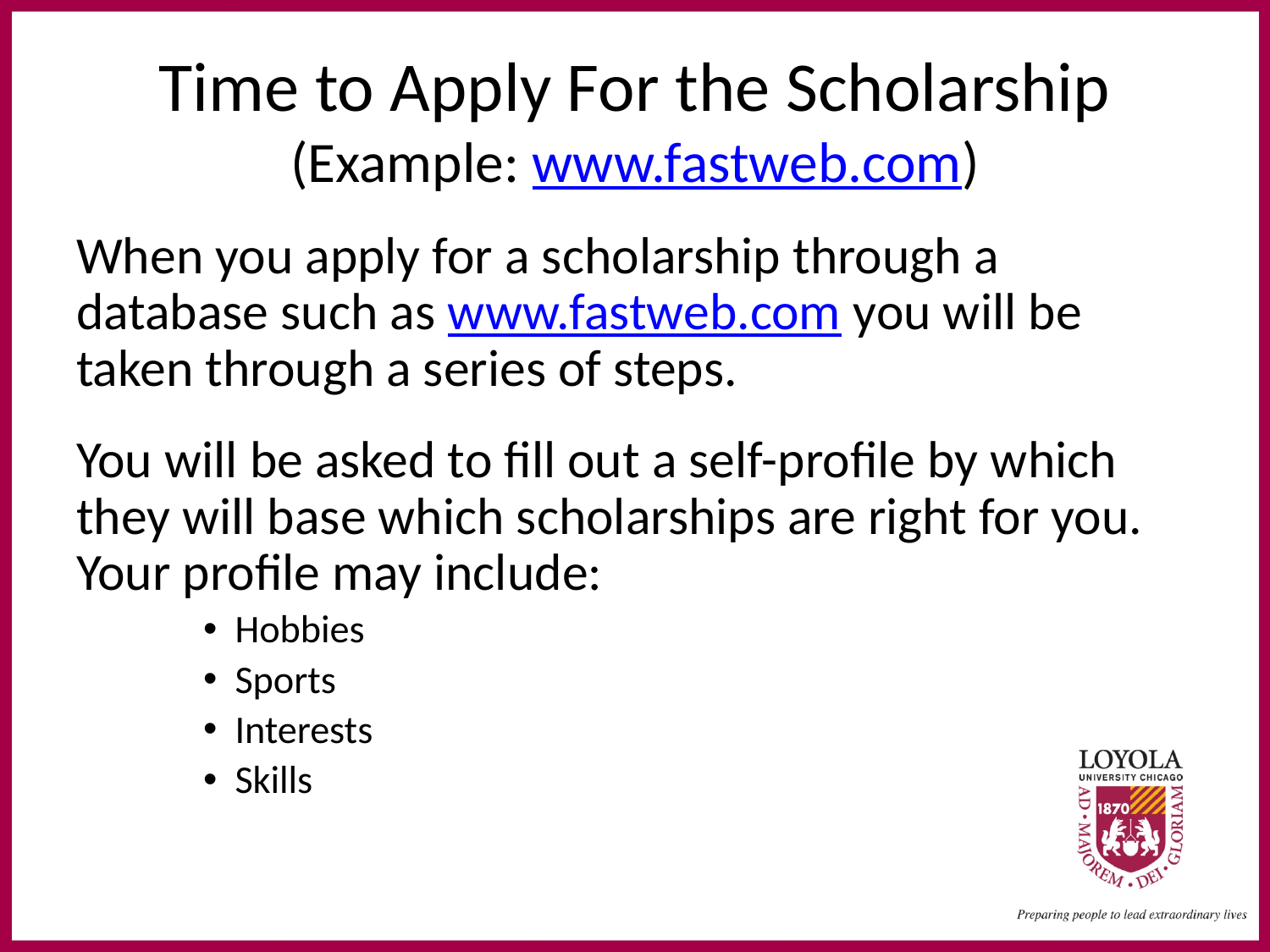

# Time to Apply For the Scholarship (Example: www.fastweb.com)
When you apply for a scholarship through a database such as www.fastweb.com you will be taken through a series of steps.

You will be asked to fill out a self-profile by which they will base which scholarships are right for you. Your profile may include:
Hobbies
Sports
Interests
Skills